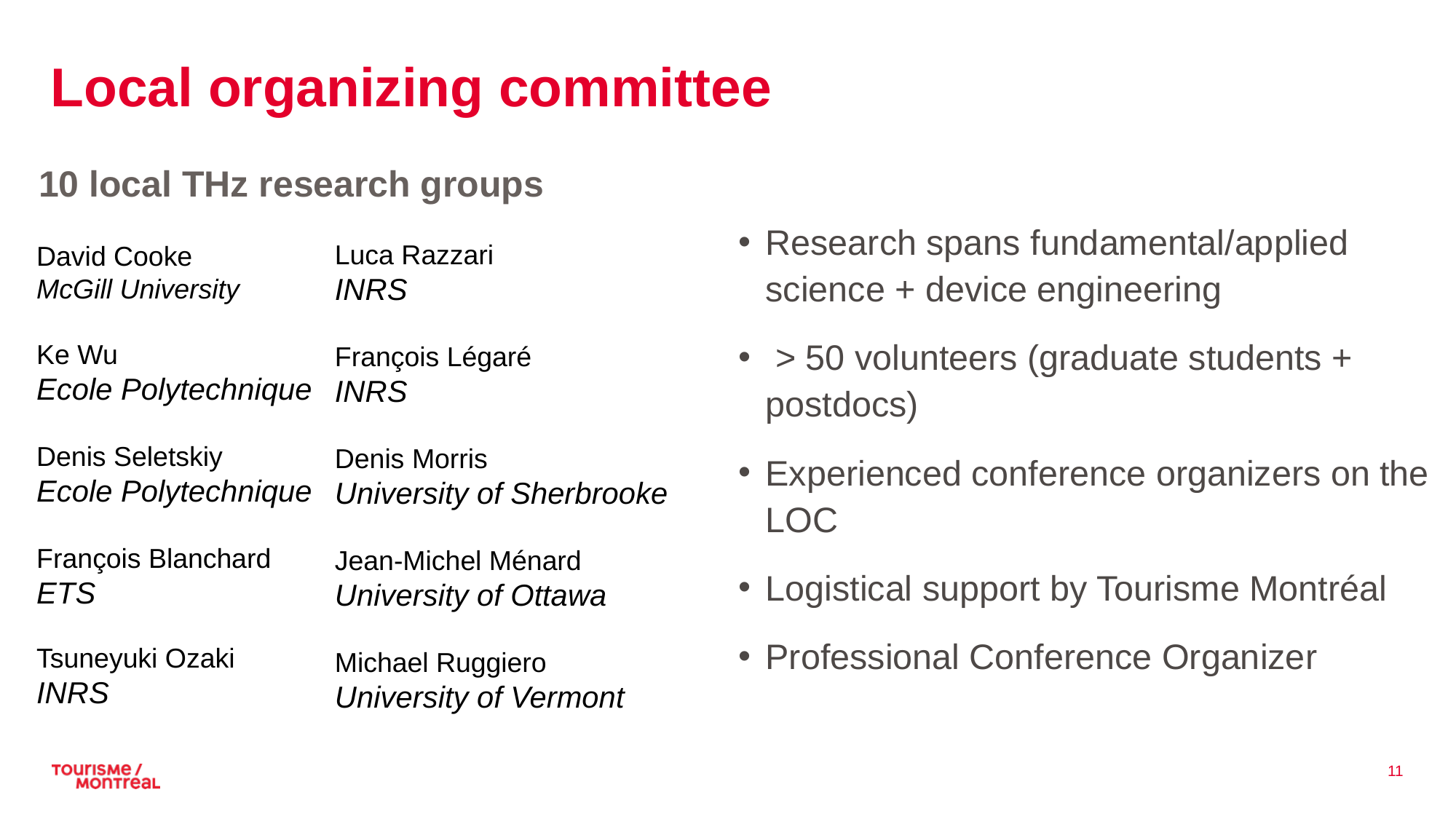

# Local organizing committee

Research spans fundamental/applied science + device engineering
 > 50 volunteers (graduate students + postdocs)
Experienced conference organizers on the LOC
Logistical support by Tourisme Montréal
Professional Conference Organizer
10 local THz research groups
Luca Razzari
INRS

François Légaré
INRS

Denis Morris
University of Sherbrooke

Jean-Michel Ménard
University of Ottawa

Michael Ruggiero
University of Vermont
David Cooke
McGill University

Ke Wu
Ecole Polytechnique

Denis Seletskiy
Ecole Polytechnique

François Blanchard
ETS

Tsuneyuki Ozaki
INRS
11